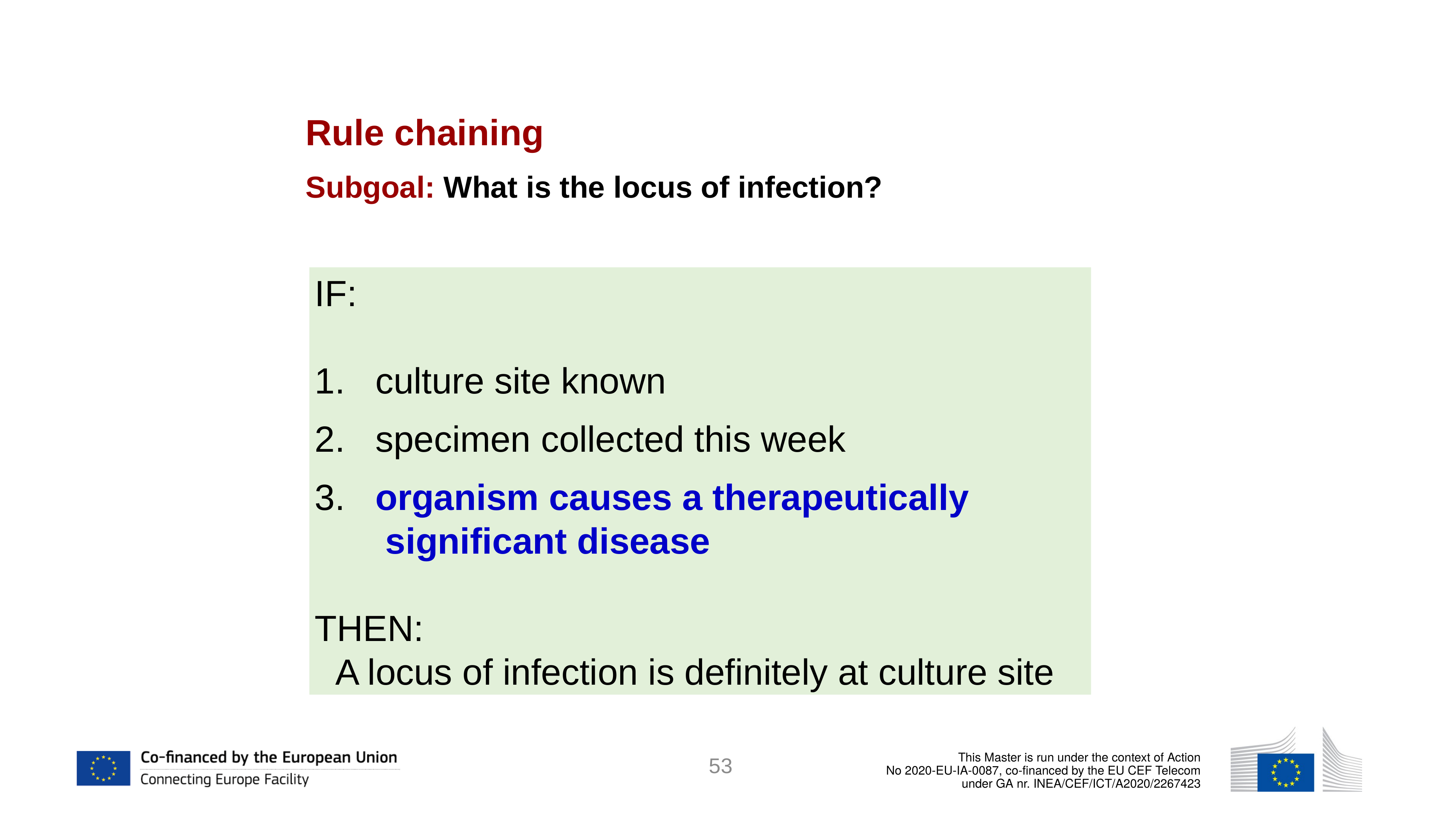

Rule chaining

Subgoal: What is the locus of infection?
IF:

   culture site known

   specimen collected this week

   organism causes a therapeutically
       significant disease

THEN:
	A locus of infection is definitely at culture site
53